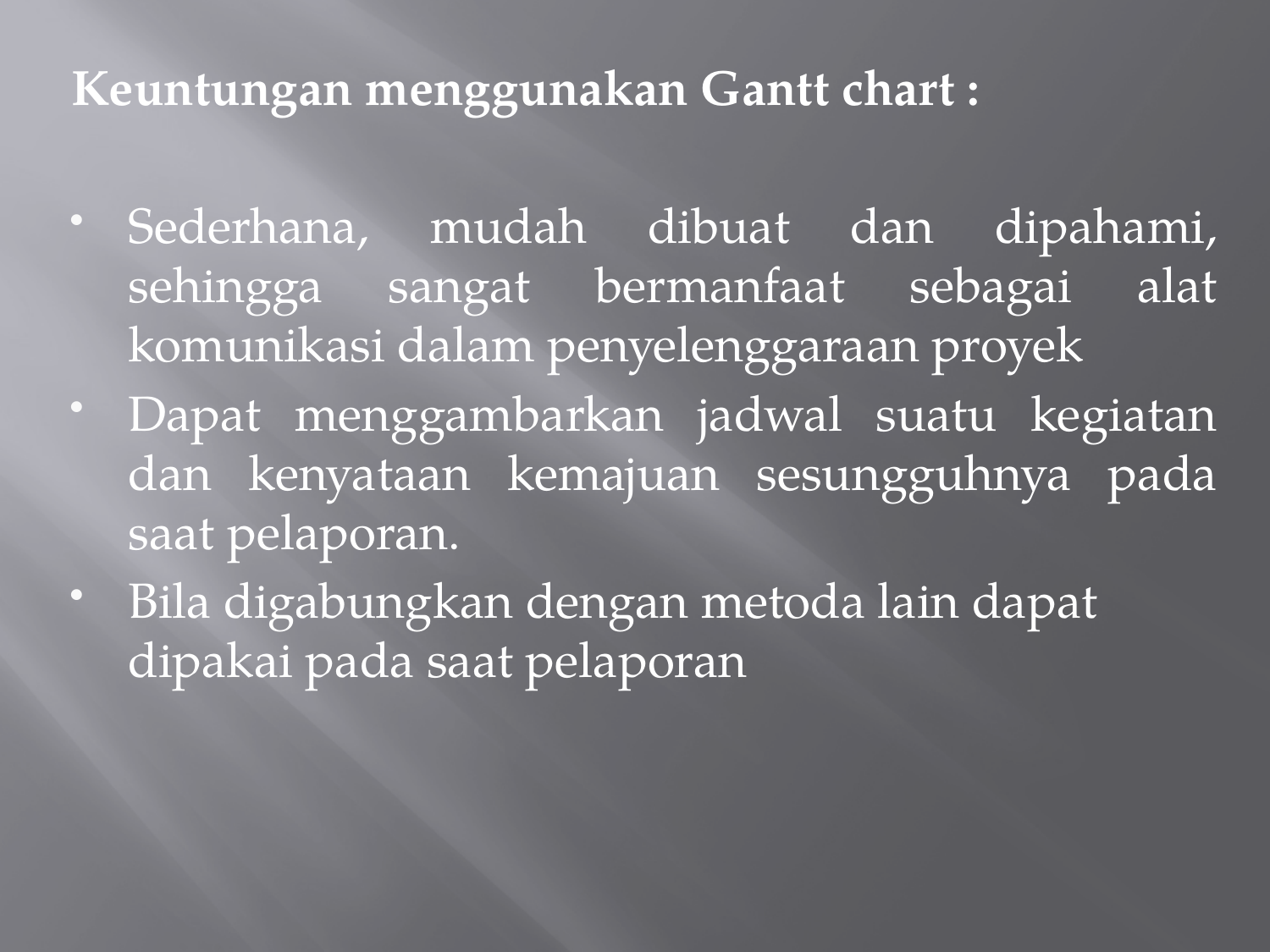

Keuntungan menggunakan Gantt chart :

Sederhana, mudah dibuat dan dipahami, sehingga sangat bermanfaat sebagai alat komunikasi dalam penyelenggaraan proyek
Dapat menggambarkan jadwal suatu kegiatan dan kenyataan kemajuan sesungguhnya pada saat pelaporan.
Bila digabungkan dengan metoda lain dapat dipakai pada saat pelaporan